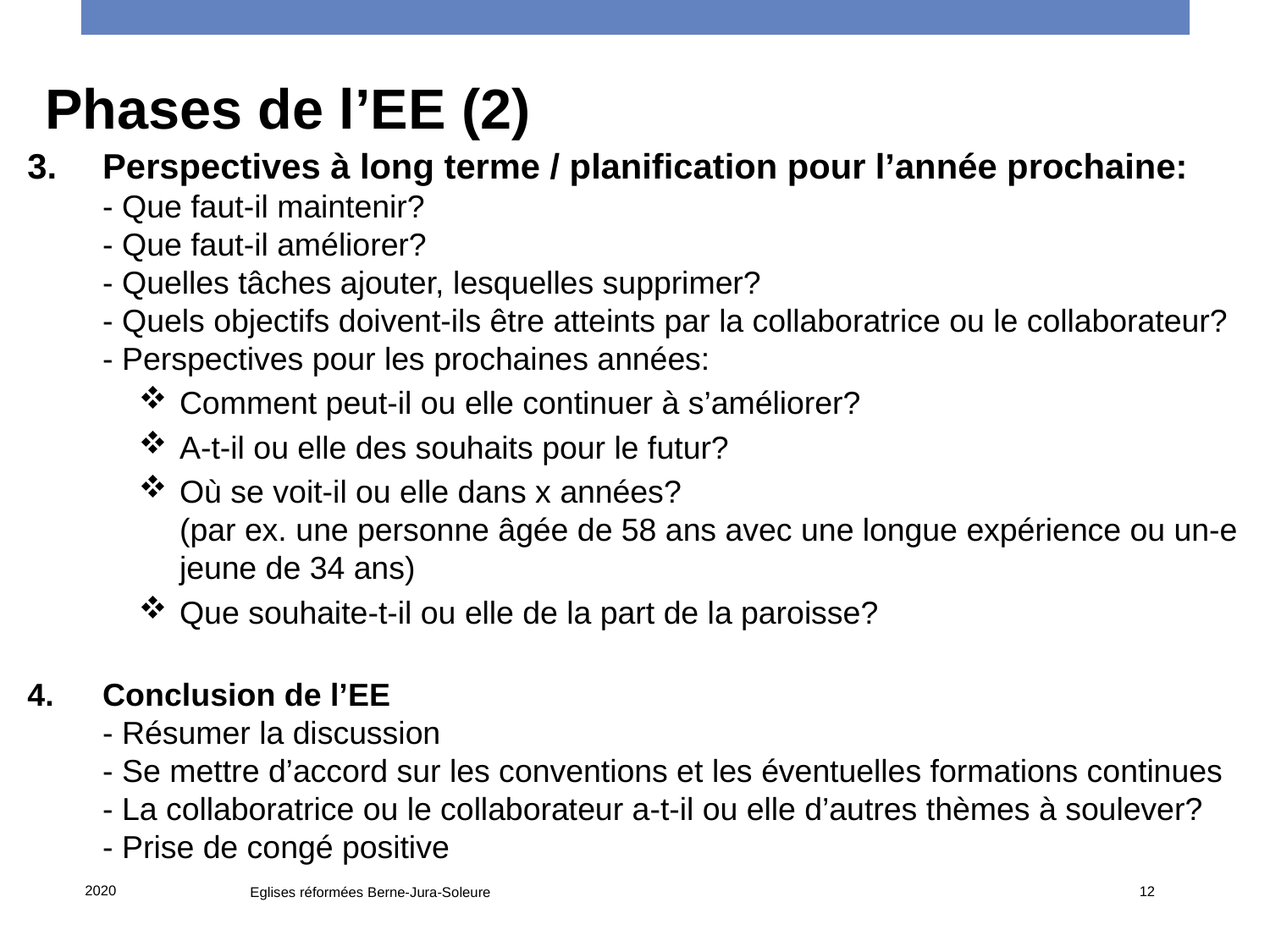

Phases de l’EE (2)
Perspectives à long terme / planification pour l’année prochaine:
- Que faut-il maintenir?
- Que faut-il améliorer?
- Quelles tâches ajouter, lesquelles supprimer?
- Quels objectifs doivent-ils être atteints par la collaboratrice ou le collaborateur? - Perspectives pour les prochaines années:
Comment peut-il ou elle continuer à s’améliorer?
A-t-il ou elle des souhaits pour le futur?
Où se voit-il ou elle dans x années?
(par ex. une personne âgée de 58 ans avec une longue expérience ou un-e jeune de 34 ans)
Que souhaite-t-il ou elle de la part de la paroisse?
Conclusion de l’EE
- Résumer la discussion
- Se mettre d’accord sur les conventions et les éventuelles formations continues
- La collaboratrice ou le collaborateur a-t-il ou elle d’autres thèmes à soulever?
- Prise de congé positive
2020
Eglises réformées Berne-Jura-Soleure
12